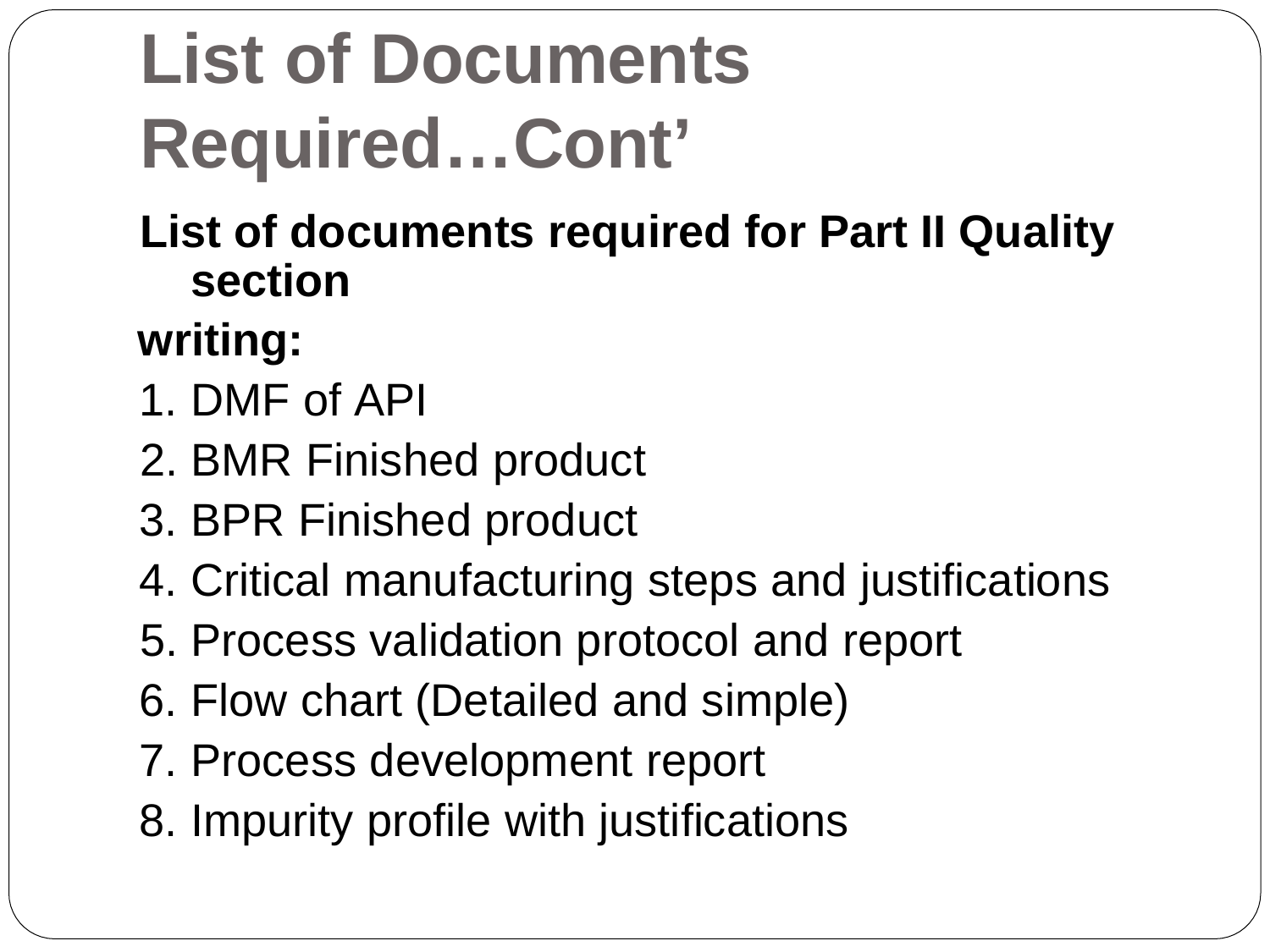

# List of Documents  Required…Cont’
List of documents required for Part II Quality  section
writing:
DMF of API
BMR Finished product
BPR Finished product
Critical manufacturing steps and justifications
Process validation protocol and report
Flow chart (Detailed and simple)
Process development report
Impurity profile with justifications